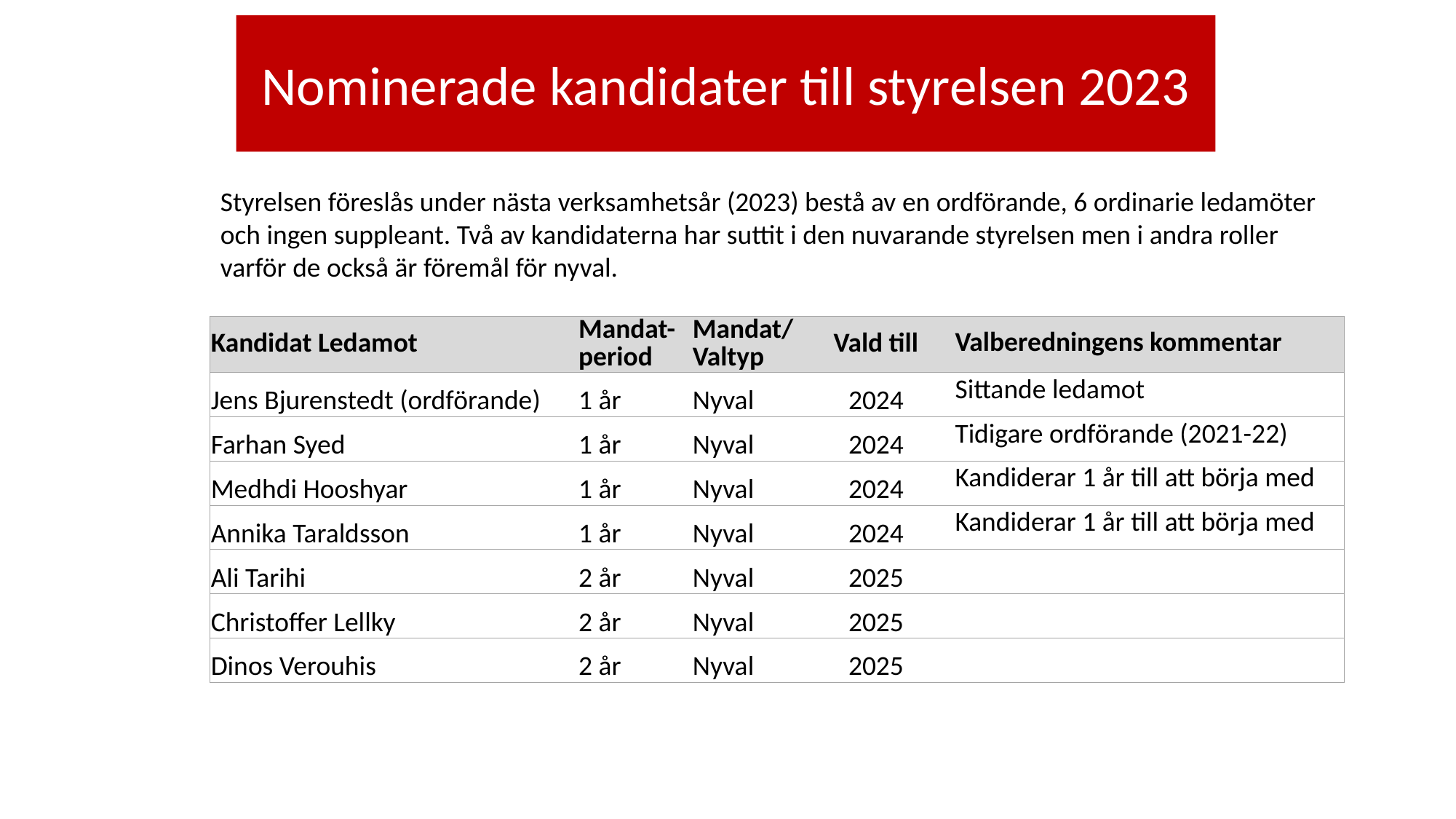

Nominerade kandidater till styrelsen 2023
Styrelsen föreslås under nästa verksamhetsår (2023) bestå av en ordförande, 6 ordinarie ledamöter och ingen suppleant. Två av kandidaterna har suttit i den nuvarande styrelsen men i andra roller varför de också är föremål för nyval.
| Kandidat Ledamot | Mandat- period | Mandat/ Valtyp | Vald till | Valberedningens kommentar |
| --- | --- | --- | --- | --- |
| Jens Bjurenstedt (ordförande) | 1 år | Nyval | 2024 | Sittande ledamot |
| Farhan Syed | 1 år | Nyval | 2024 | Tidigare ordförande (2021-22) |
| Medhdi Hooshyar | 1 år | Nyval | 2024 | Kandiderar 1 år till att börja med |
| Annika Taraldsson | 1 år | Nyval | 2024 | Kandiderar 1 år till att börja med |
| Ali Tarihi | 2 år | Nyval | 2025 |  |
| Christoffer Lellky | 2 år | Nyval | 2025 |  |
| Dinos Verouhis | 2 år | Nyval | 2025 |  |